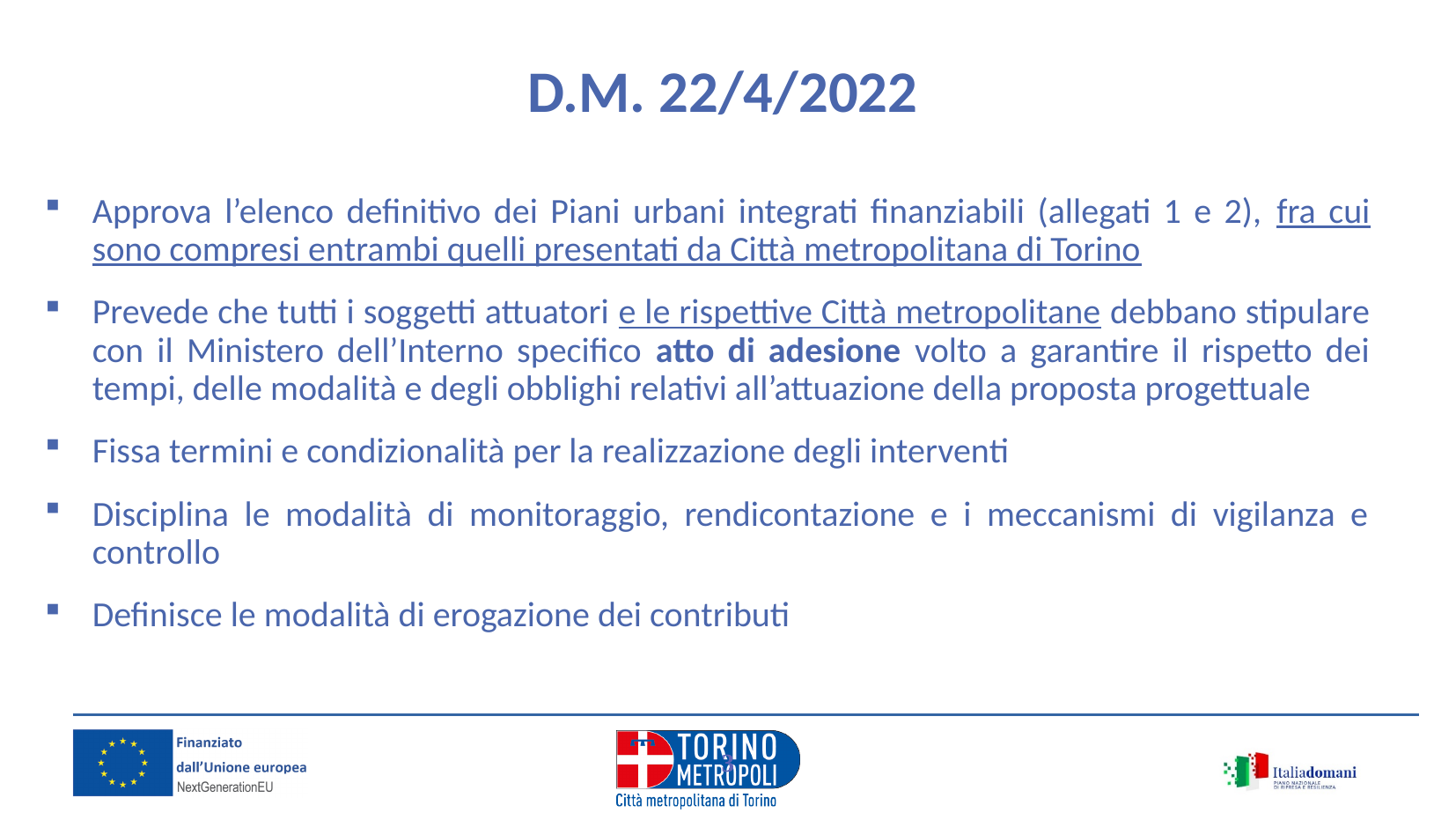

D.M. 22/4/2022
Approva l’elenco definitivo dei Piani urbani integrati finanziabili (allegati 1 e 2), fra cui sono compresi entrambi quelli presentati da Città metropolitana di Torino
Prevede che tutti i soggetti attuatori e le rispettive Città metropolitane debbano stipulare con il Ministero dell’Interno specifico atto di adesione volto a garantire il rispetto dei tempi, delle modalità e degli obblighi relativi all’attuazione della proposta progettuale
Fissa termini e condizionalità per la realizzazione degli interventi
Disciplina le modalità di monitoraggio, rendicontazione e i meccanismi di vigilanza e controllo
Definisce le modalità di erogazione dei contributi
3